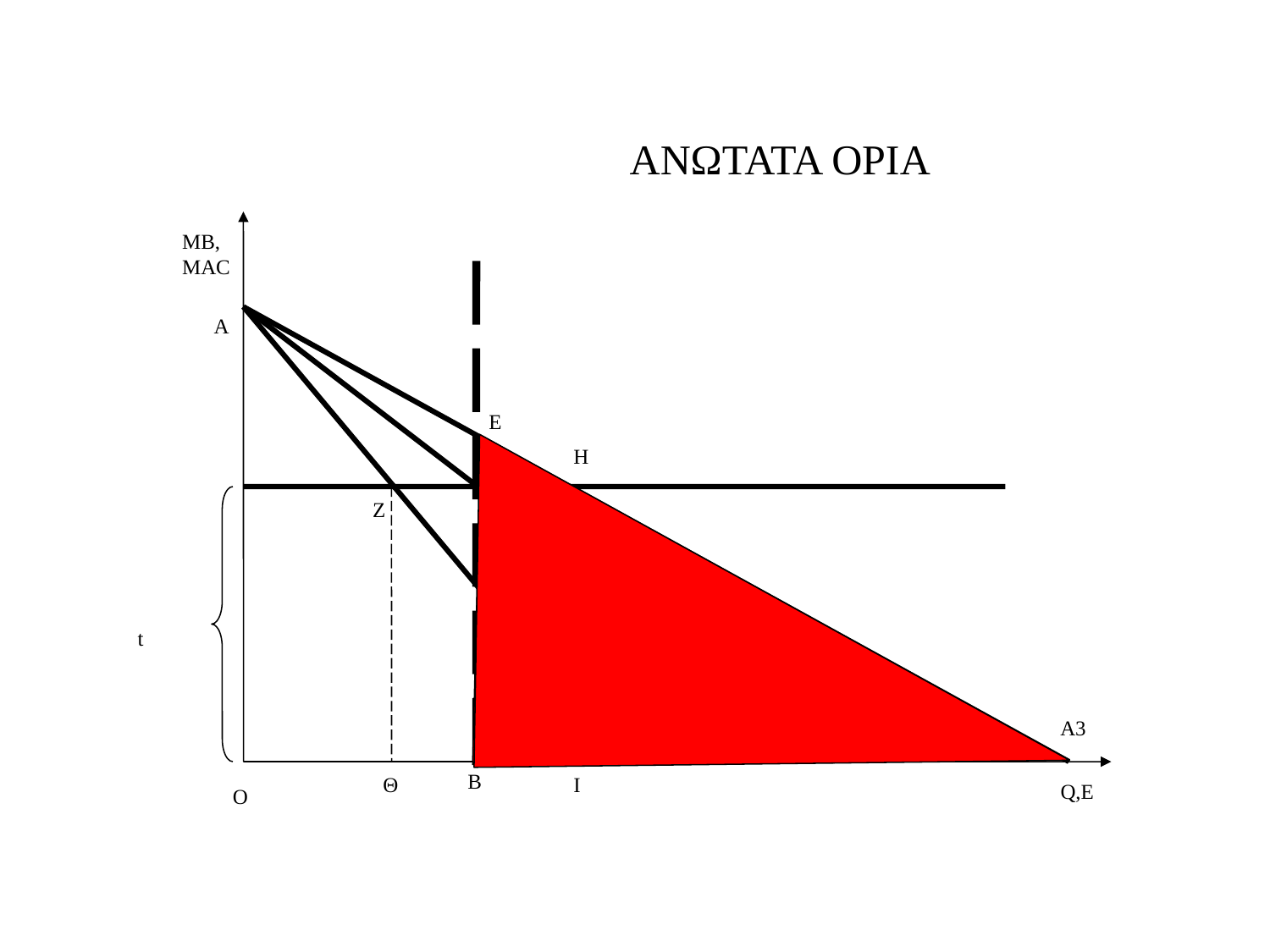

ΑΝΩΤΑΤΑ ΟΡΙΑ

MB,
MAC

A

Ε

Η
Δ

Ζ
Γ

t
Α3
Α1
Α2

Β
Θ
Ι
Q,E
Ο